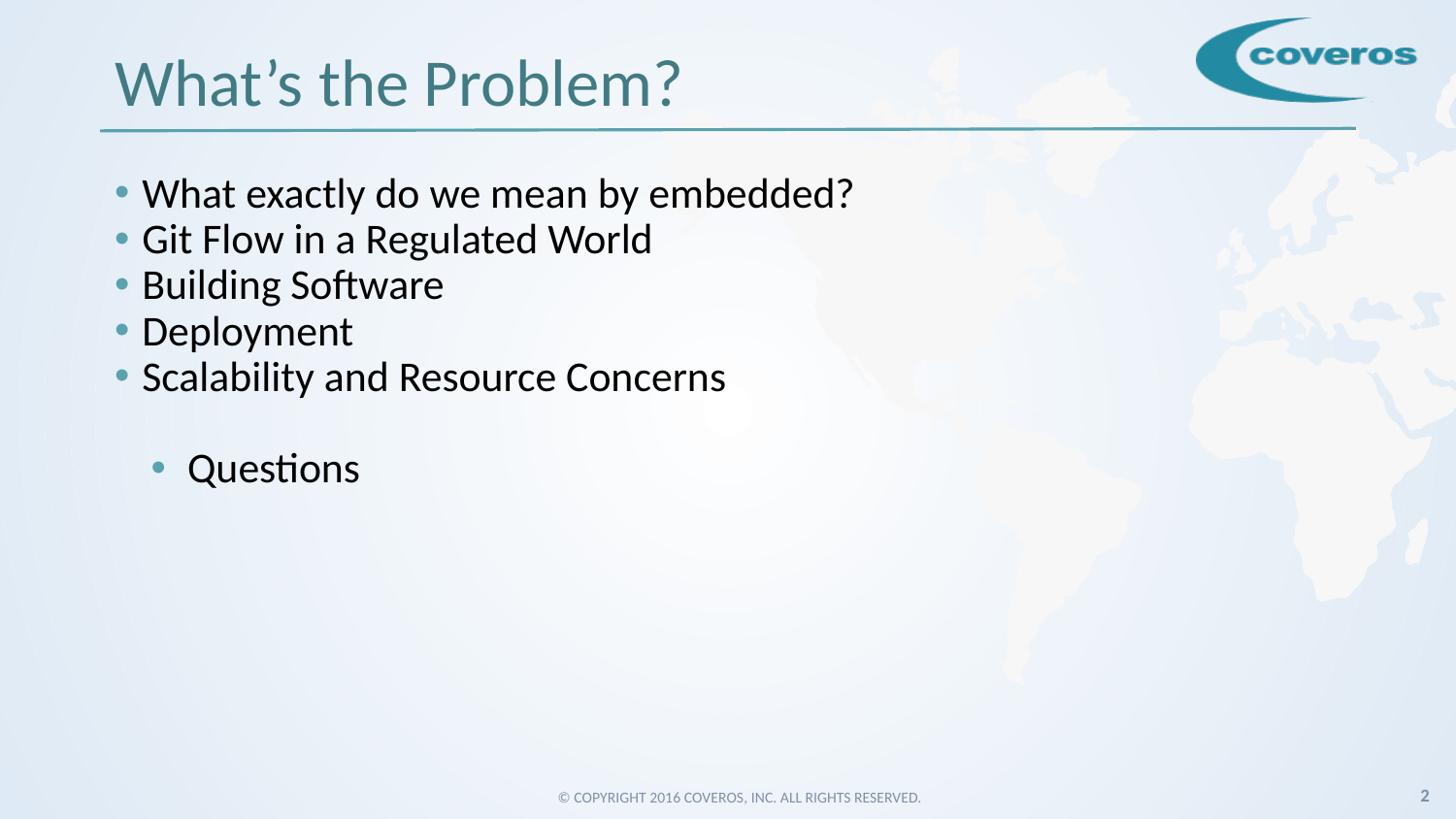

# What’s the Problem?
What exactly do we mean by embedded?
Git Flow in a Regulated World
Building Software
Deployment
Scalability and Resource Concerns

Questions